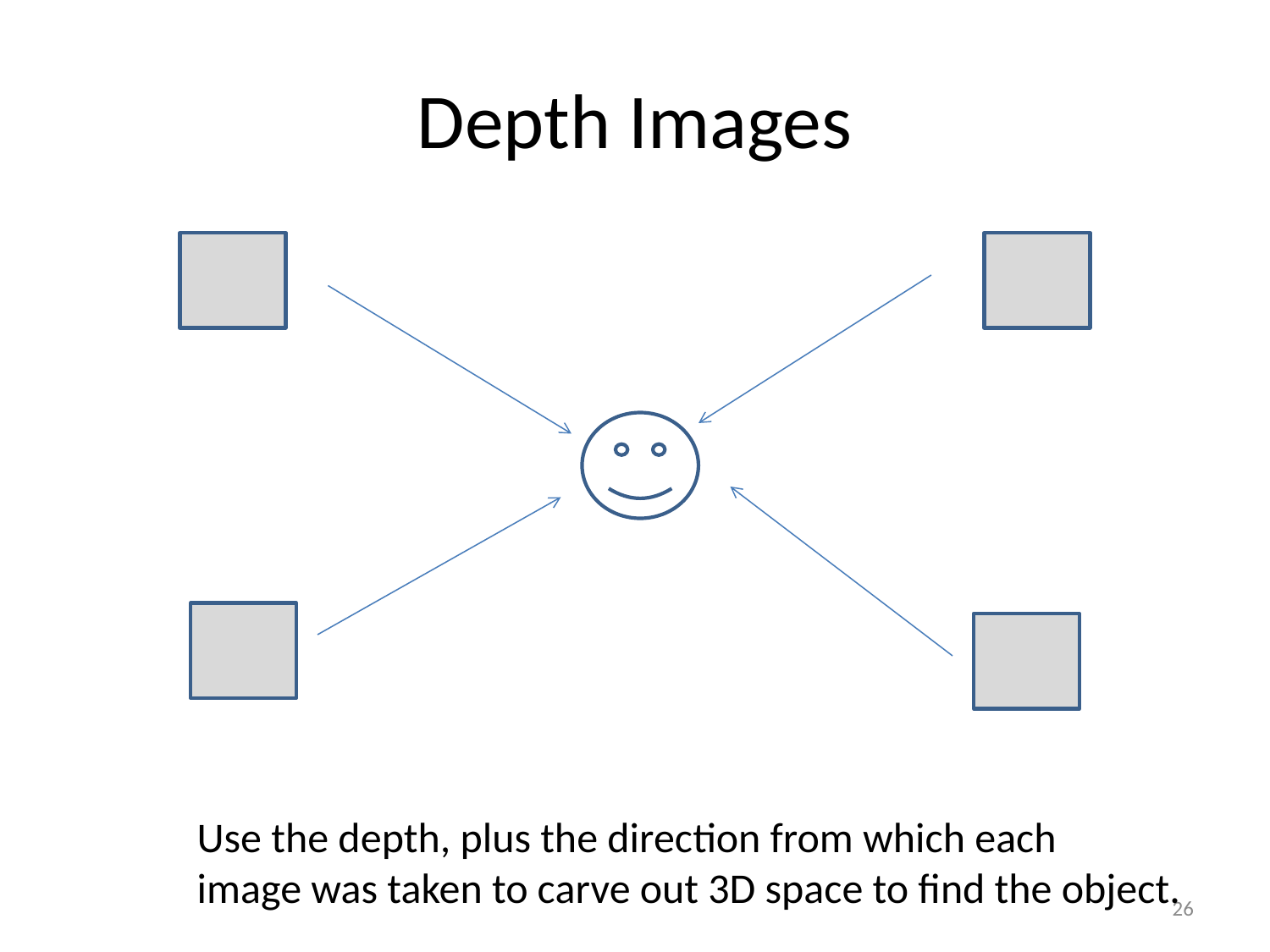

# Depth Images

Use the depth, plus the direction from which each
image was taken to carve out 3D space to find the object.
26